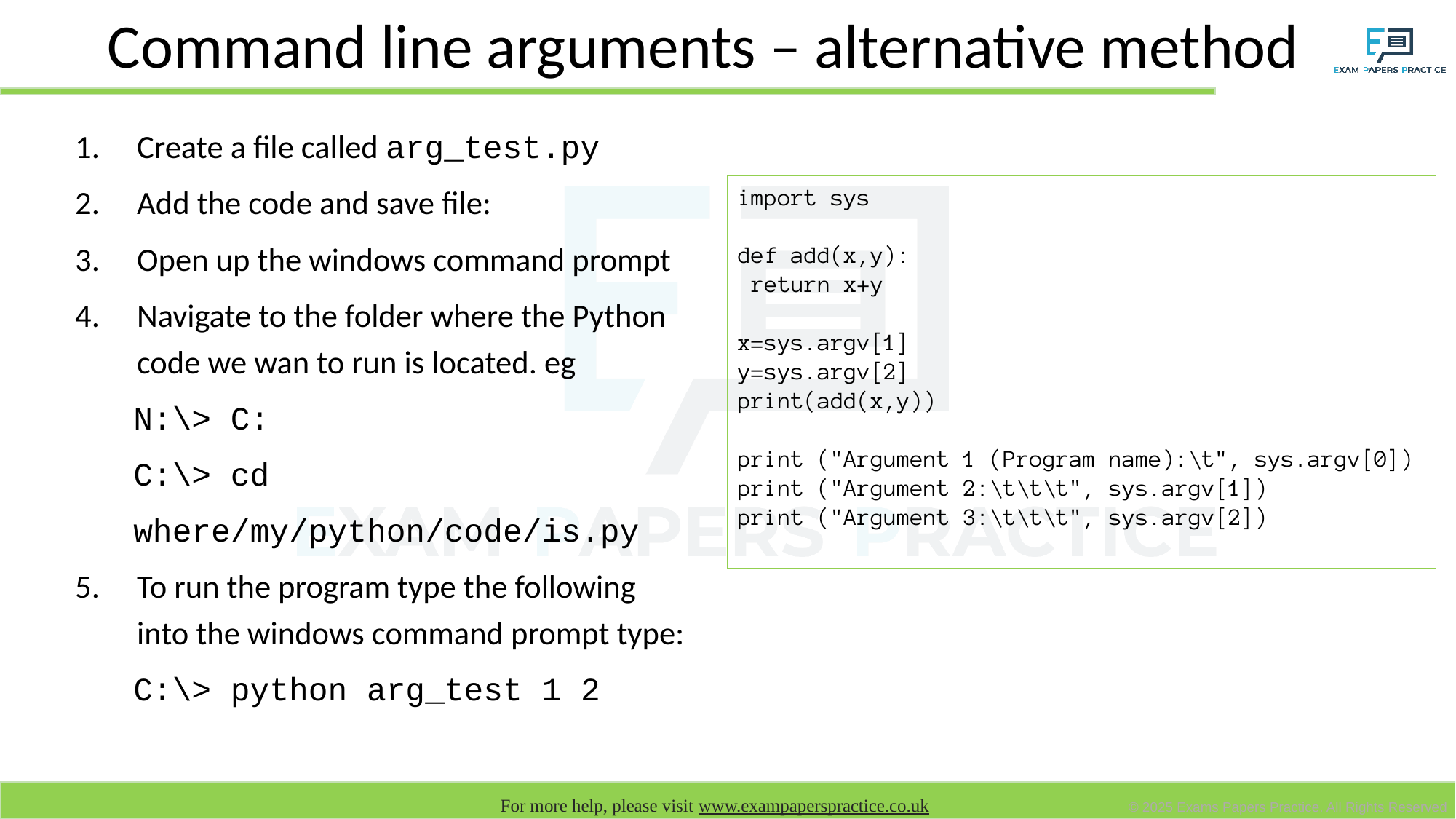

# Command line arguments – alternative method
Create a file called arg_test.py
Add the code and save file:
Open up the windows command prompt
Navigate to the folder where the Python code we wan to run is located. eg
   N:\> C:
   C:\> cd
   where/my/python/code/is.py
To run the program type the following into the windows command prompt type:
   C:\> python arg_test 1 2

import sys

def add(x,y):
 return x+y

x=sys.argv[1]
y=sys.argv[2]
print(add(x,y))

print ("Argument 1 (Program name):\t", sys.argv[0])
print ("Argument 2:\t\t\t", sys.argv[1])
print ("Argument 3:\t\t\t", sys.argv[2])